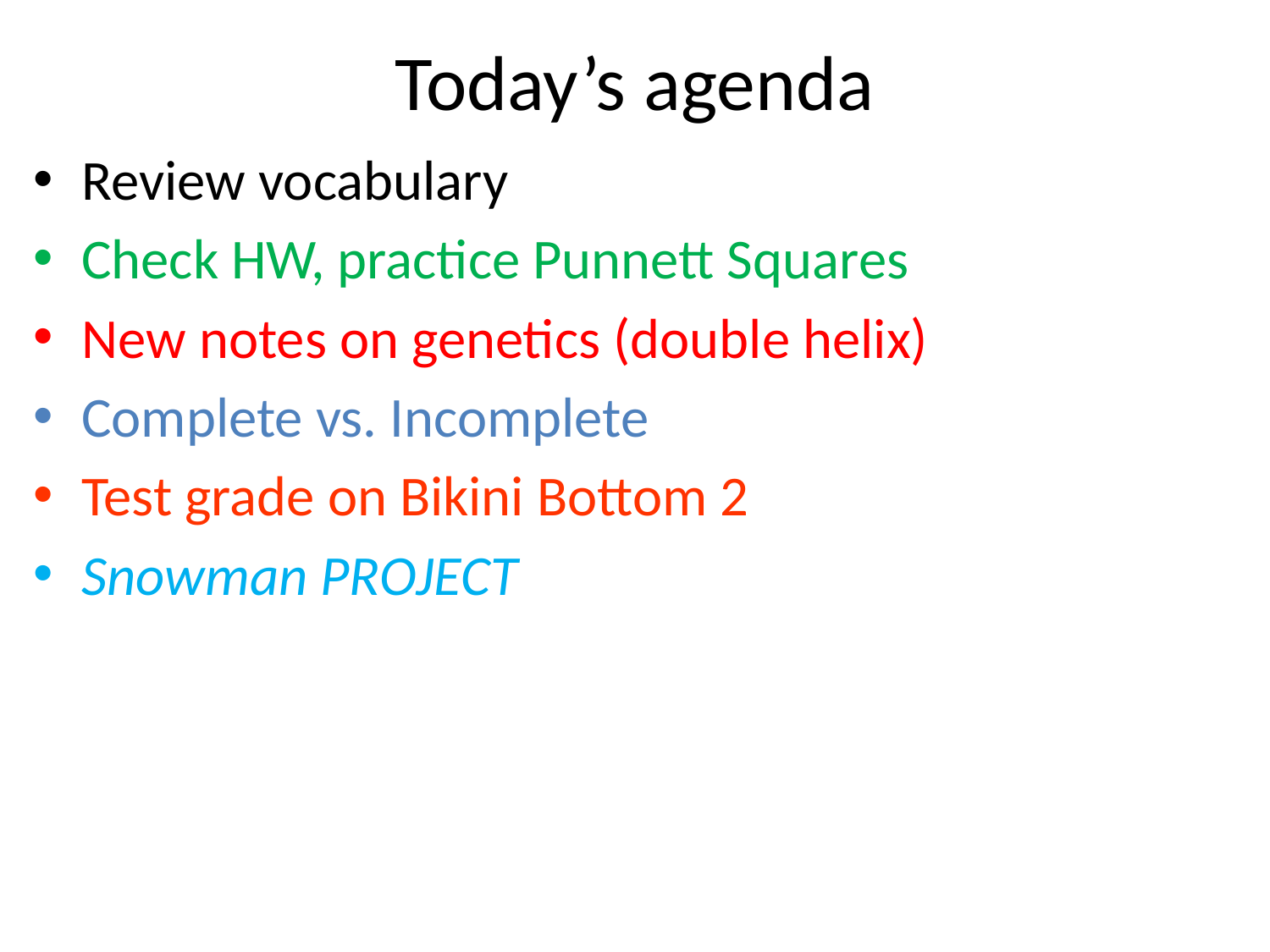

# Today’s agenda
Review vocabulary
Check HW, practice Punnett Squares
New notes on genetics (double helix)
Complete vs. Incomplete
Test grade on Bikini Bottom 2
Snowman PROJECT